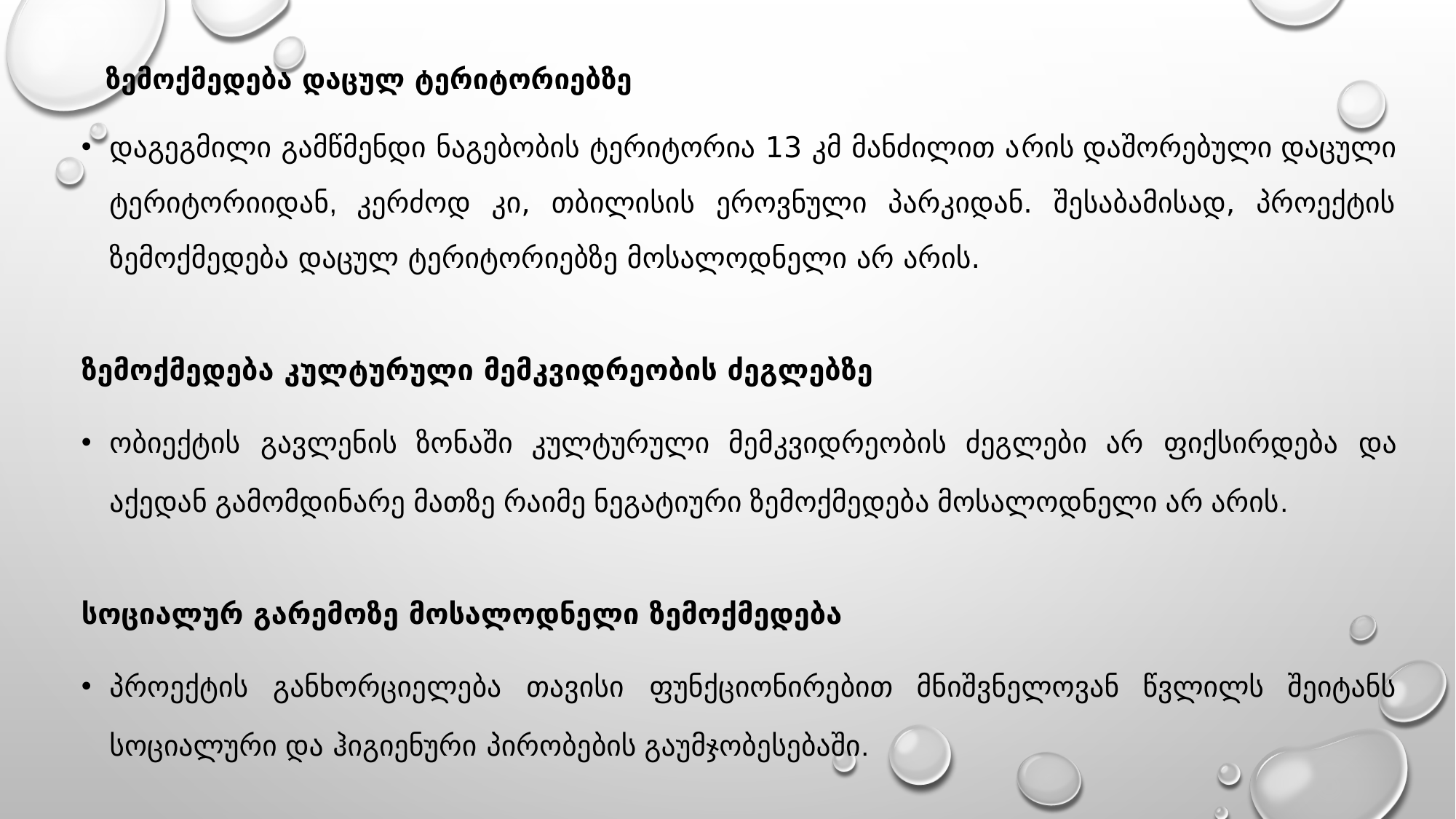

# ზემოქმედება დაცულ ტერიტორიებზე
დაგეგმილი გამწმენდი ნაგებობის ტერიტორია 13 კმ მანძილით არის დაშორებული დაცული ტერიტორიიდან, კერძოდ კი, თბილისის ეროვნული პარკიდან. შესაბამისად, პროექტის ზემოქმედება დაცულ ტერიტორიებზე მოსალოდნელი არ არის.

ზემოქმედება კულტურული მემკვიდრეობის ძეგლებზე
ობიექტის გავლენის ზონაში კულტურული მემკვიდრეობის ძეგლები არ ფიქსირდება და აქედან გამომდინარე მათზე რაიმე ნეგატიური ზემოქმედება მოსალოდნელი არ არის.

სოციალურ გარემოზე მოსალოდნელი ზემოქმედება
პროექტის განხორციელება თავისი ფუნქციონირებით მნიშვნელოვან წვლილს შეიტანს სოციალური და ჰიგიენური პირობების გაუმჯობესებაში.